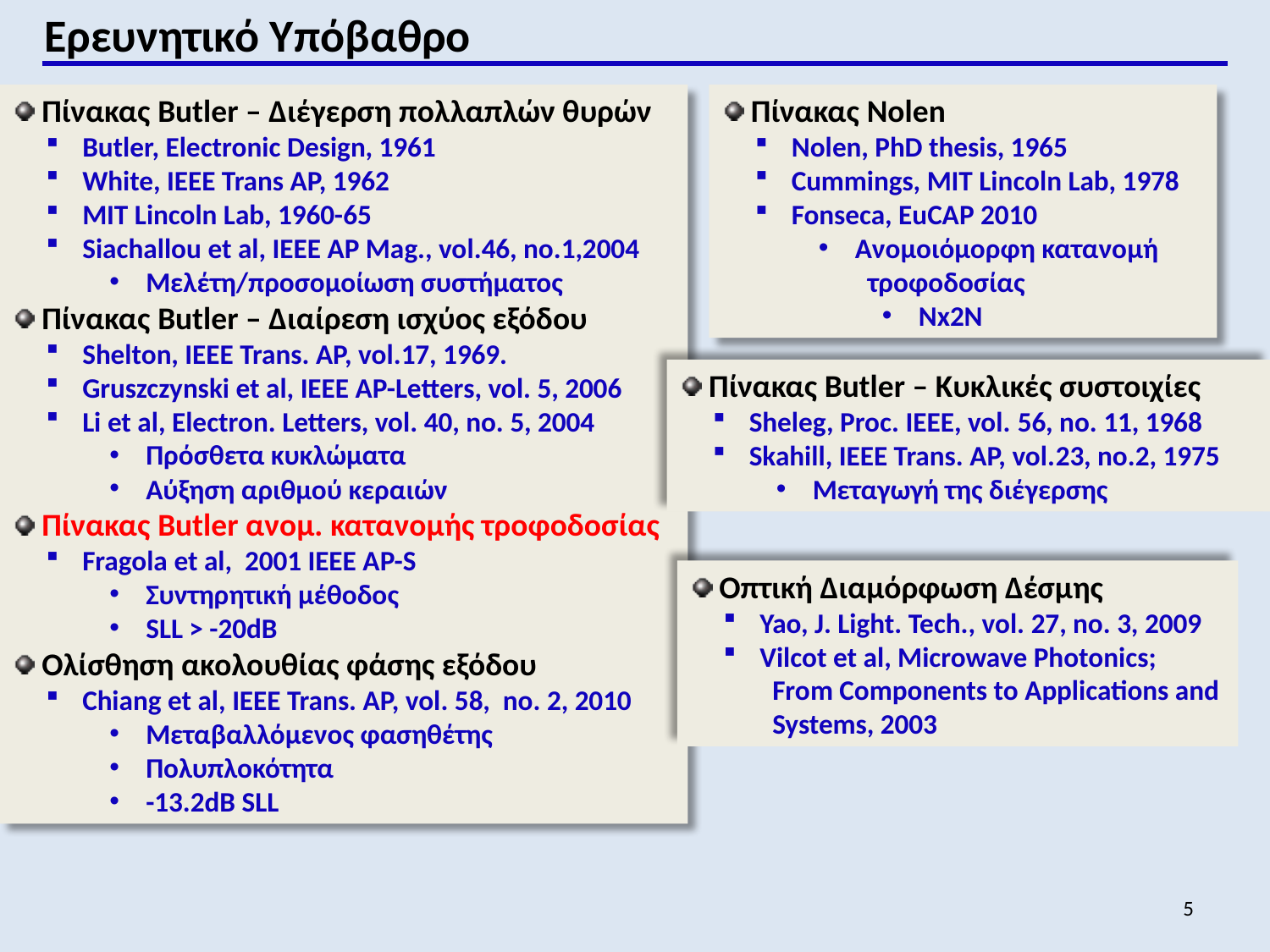

Ερευνητικό Υπόβαθρο
 Πίνακας Butler – Διέγερση πολλαπλών θυρών
 Butler, Electronic Design, 1961
 White, IEEE Trans AP, 1962
 MIT Lincoln Lab, 1960-65
 Siachallou et al, IEEE AP Mag., vol.46, no.1,2004
 Μελέτη/προσομοίωση συστήματος
 Πίνακας Butler – Διαίρεση ισχύος εξόδου
 Shelton, IEEE Trans. AP, vol.17, 1969.
 Gruszczynski et al, IEEE AP-Letters, vol. 5, 2006
 Li et al, Electron. Letters, vol. 40, no. 5, 2004
 Πρόσθετα κυκλώματα
 Αύξηση αριθμού κεραιών
 Πίνακας Butler ανομ. κατανομής τροφοδοσίας
 Fragola et al,  2001 IEEE AP-S
 Συντηρητική μέθοδος
 SLL > -20dB
 Ολίσθηση ακολουθίας φάσης εξόδου
 Chiang et al, IEEE Trans. AP, vol. 58,  no. 2, 2010
 Μεταβαλλόμενος φασηθέτης
 Πολυπλοκότητα
 -13.2dB SLL
 Πίνακας Nolen
 Nolen, PhD thesis, 1965
 Cummings, MIT Lincoln Lab, 1978
 Fonseca, EuCAP 2010
 Ανομοιόμορφη κατανομή
   τροφοδοσίας
 Nx2N
 Πίνακας Butler – Κυκλικές συστοιχίες
 Sheleg, Proc. IEEE, vol. 56, no. 11, 1968
 Skahill, IEEE Trans. AP, vol.23, no.2, 1975
 Μεταγωγή της διέγερσης
 Οπτική Διαμόρφωση Δέσμης
 Yao, J. Light. Tech., vol. 27, no. 3, 2009
 Vilcot et al, Microwave Photonics;
   From Components to Applications and
   Systems, 2003
5